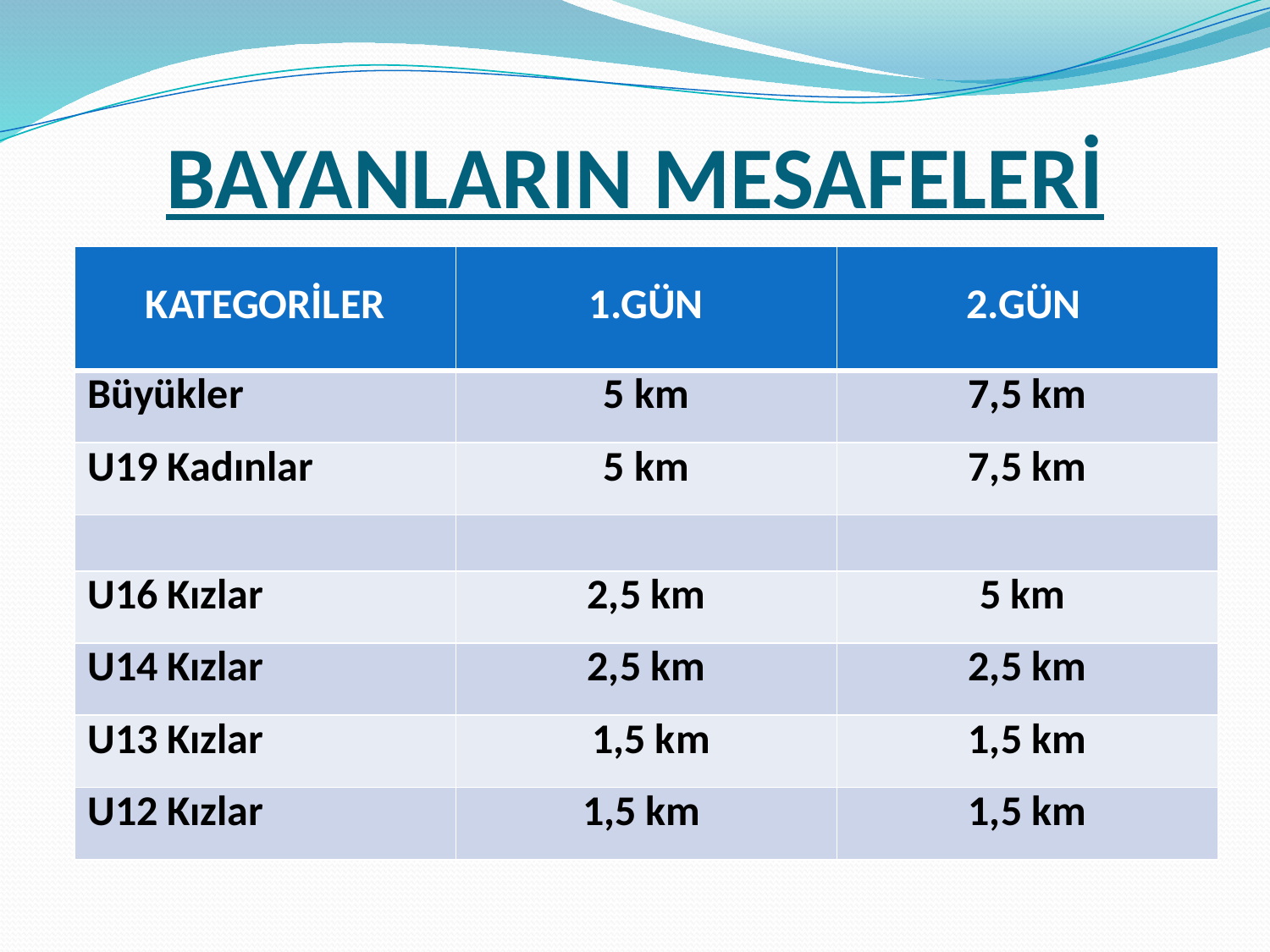

# BAYANLARIN MESAFELERİ
| KATEGORİLER | 1.GÜN | 2.GÜN |
| --- | --- | --- |
| Büyükler | 5 km | 7,5 km |
| U19 Kadınlar | 5 km | 7,5 km |
|  |  |  |
| U16 Kızlar | 2,5 km | 5 km |
| U14 Kızlar | 2,5 km | 2,5 km |
| U13 Kızlar | 1,5 km | 1,5 km |
| U12 Kızlar | 1,5 km | 1,5 km |